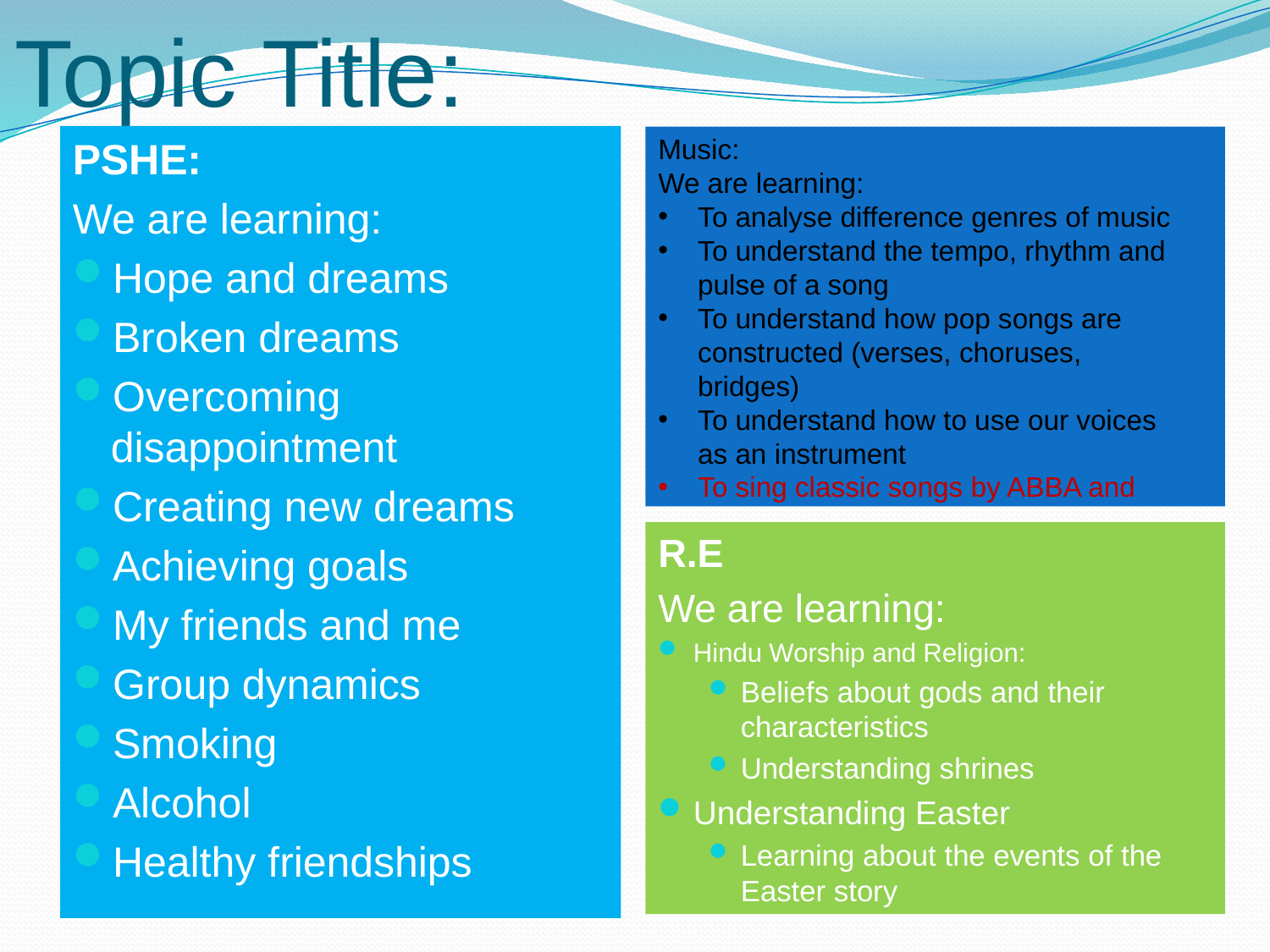

# Topic Title:
Music:
We are learning:
To analyse difference genres of music
To understand the tempo, rhythm and pulse of a song
To understand how pop songs are constructed (verses, choruses, bridges)
To understand how to use our voices as an instrument
To sing classic songs by ABBA and
PSHE:
We are learning:
Hope and dreams
Broken dreams
Overcoming disappointment
Creating new dreams
Achieving goals
My friends and me
Group dynamics
Smoking
Alcohol
Healthy friendships

R.E
We are learning:
Hindu Worship and Religion:
Beliefs about gods and their characteristics
Understanding shrines
Understanding Easter
Learning about the events of the Easter story